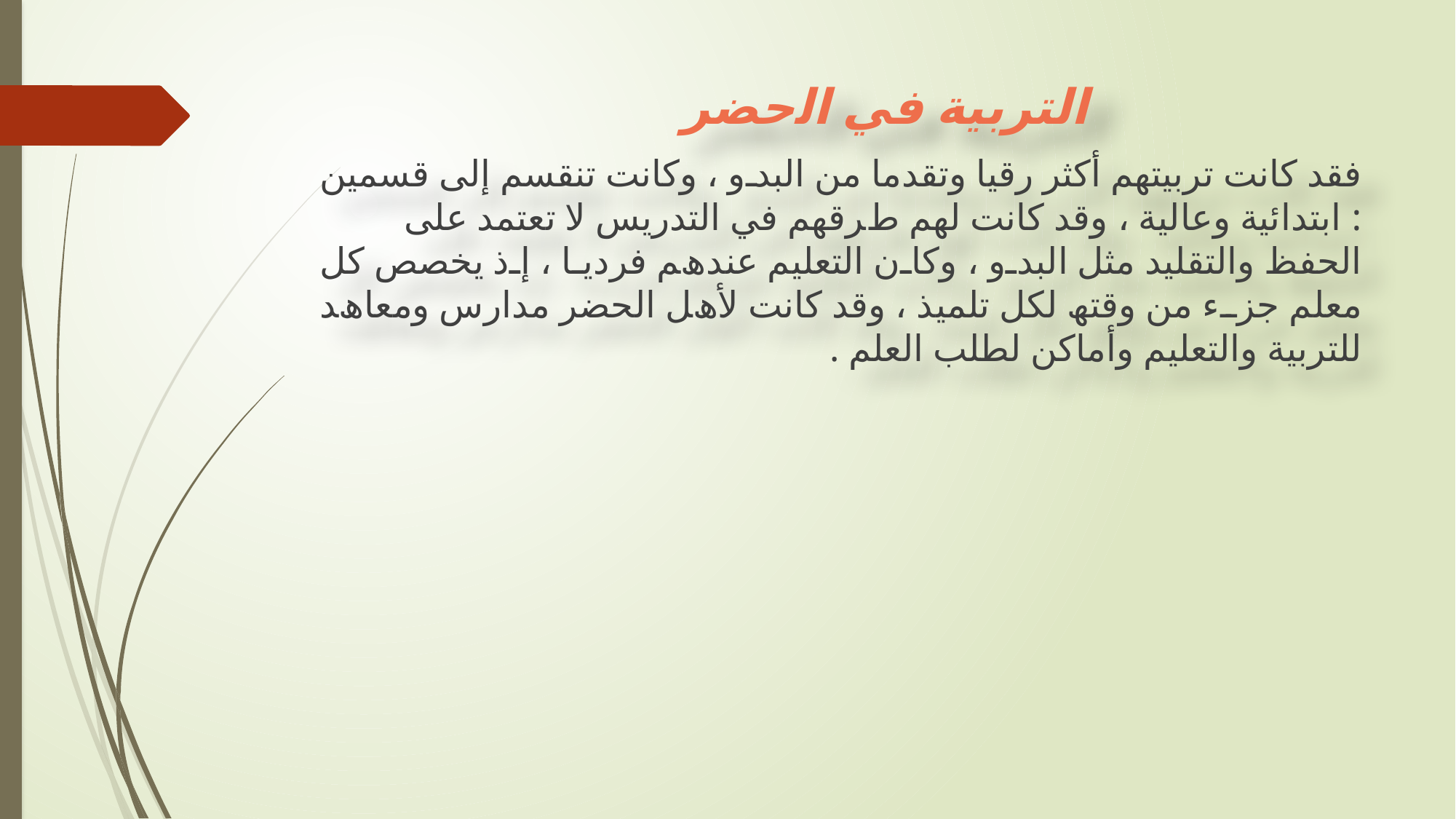

# ﺍﻟﺘﺮﺑﻴﺔ ﻓﻲ ﺍﻟحضر
ﻓﻘﺪ ﻛﺎﻧﺖ ﺗﺮﺑﯿﺘﮭﻢ أﻛﺜﺮ رﻗﯿﺎ وﺗﻘﺪﻣﺎ ﻣﻦ اﻟﺒﺪو ، وﻛﺎﻧﺖ ﺗﻨﻘﺴﻢ إﻟﻰ ﻗﺴﻤﯿﻦ : اﺑﺘﺪاﺋﯿﺔ وﻋﺎﻟﯿﺔ ، وﻗﺪ ﻛﺎﻧﺖ ﻟﮭﻢ طﺮﻗﮭﻢ ﻓﻲ اﻟﺘﺪرﯾﺲ ﻻ ﺗﻌﺘﻤﺪ ﻋﻠﻰ اﻟﺤﻔﻆ واﻟﺘﻘﻠﯿﺪ ﻣﺜﻞ اﻟﺒﺪو ، وﻛﺎن اﻟﺘﻌﻠﯿﻢ ﻋﻨﺪھﻢ فرديا ، إذ ﯾﺨﺼﺺ ﻛﻞ ﻣﻌﻠﻢ ﺟﺰء ﻣﻦ وﻗﺘﮫ ﻟﻜﻞ ﺗﻠﻤﯿﺬ ، وﻗﺪ ﻛﺎﻧﺖ ﻷھﻞ اﻟﺤﻀﺮ ﻣﺪارس وﻣﻌﺎھﺪ ﻟﻠﺘﺮﺑﯿﺔ واﻟﺘﻌﻠﯿﻢ وأﻣﺎﻛﻦ ﻟﻄﻠﺐ اﻟﻌﻠﻢ .